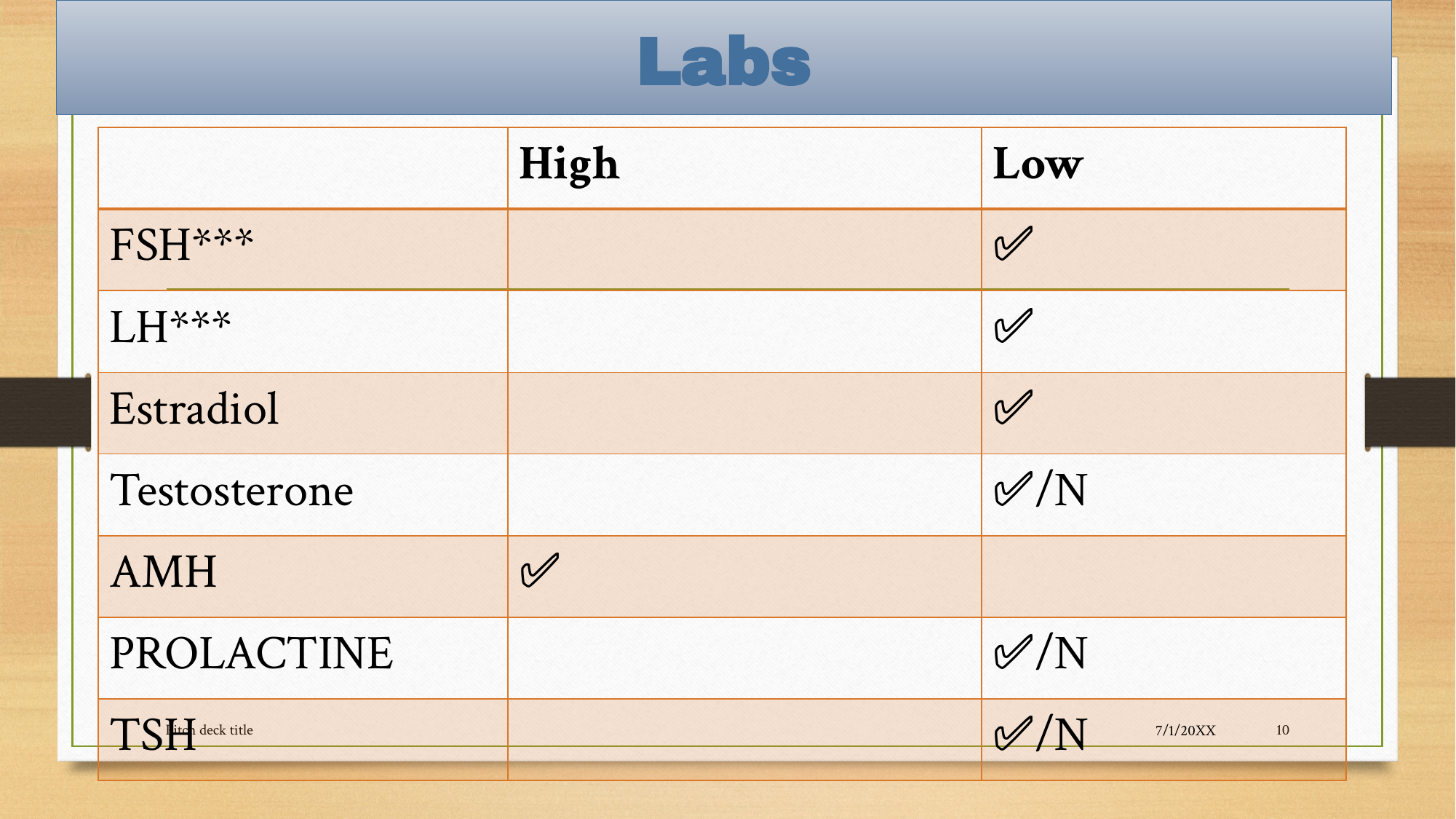

# Labs
|  | High | Low |
| --- | --- | --- |
| FSH\*\*\* |  | ✅ |
| LH\*\*\* |  | ✅ |
| Estradiol |  | ✅ |
| Testosterone |  | ✅/N |
| AMH | ✅ |  |
| PROLACTINE |  | ✅/N |
| TSH |  | ✅/N |
Pitch deck title
7/1/20XX
10